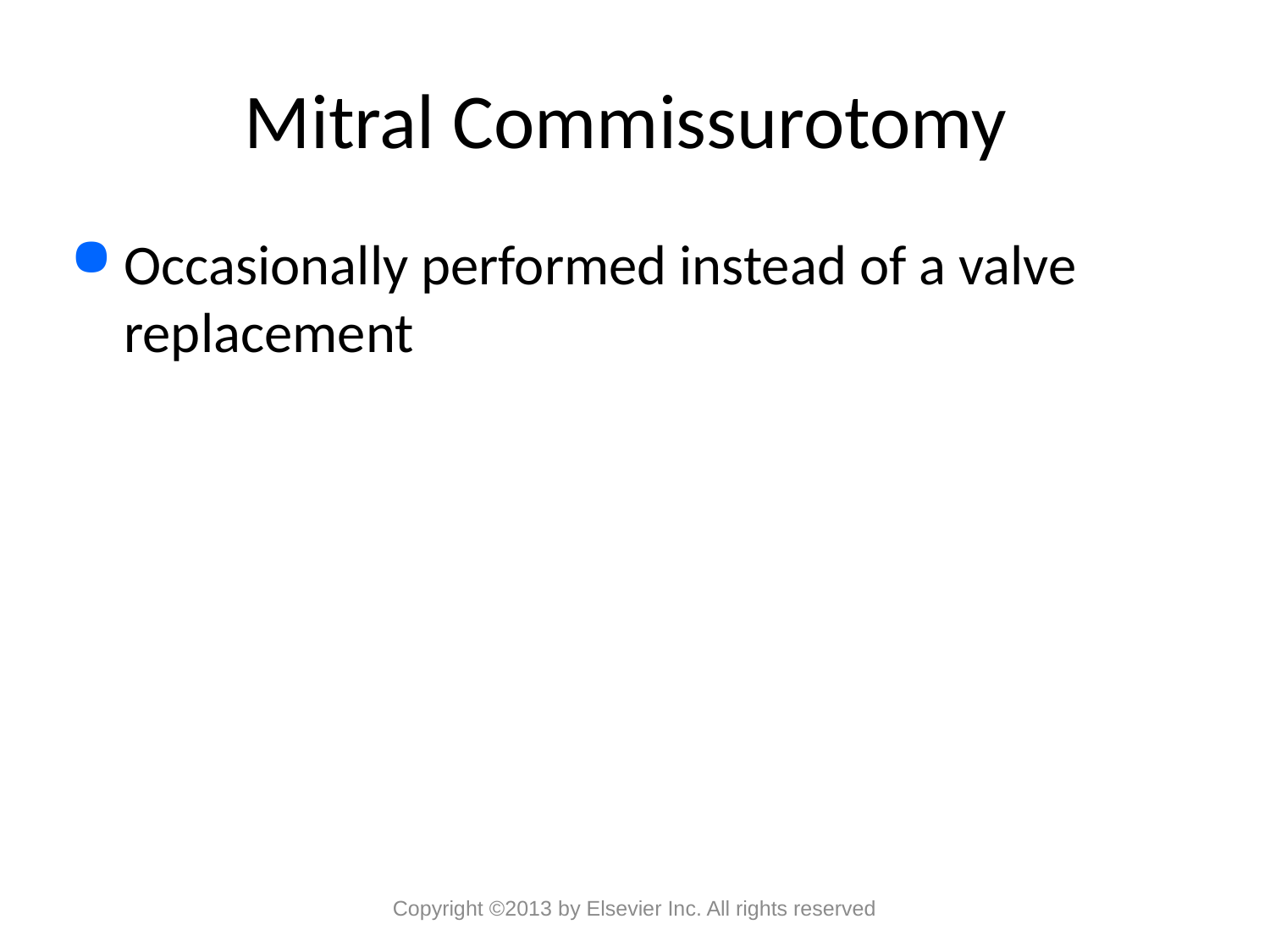

# Mitral Commissurotomy
Occasionally performed instead of a valve replacement

Copyright ©2013 by Elsevier Inc. All rights reserved